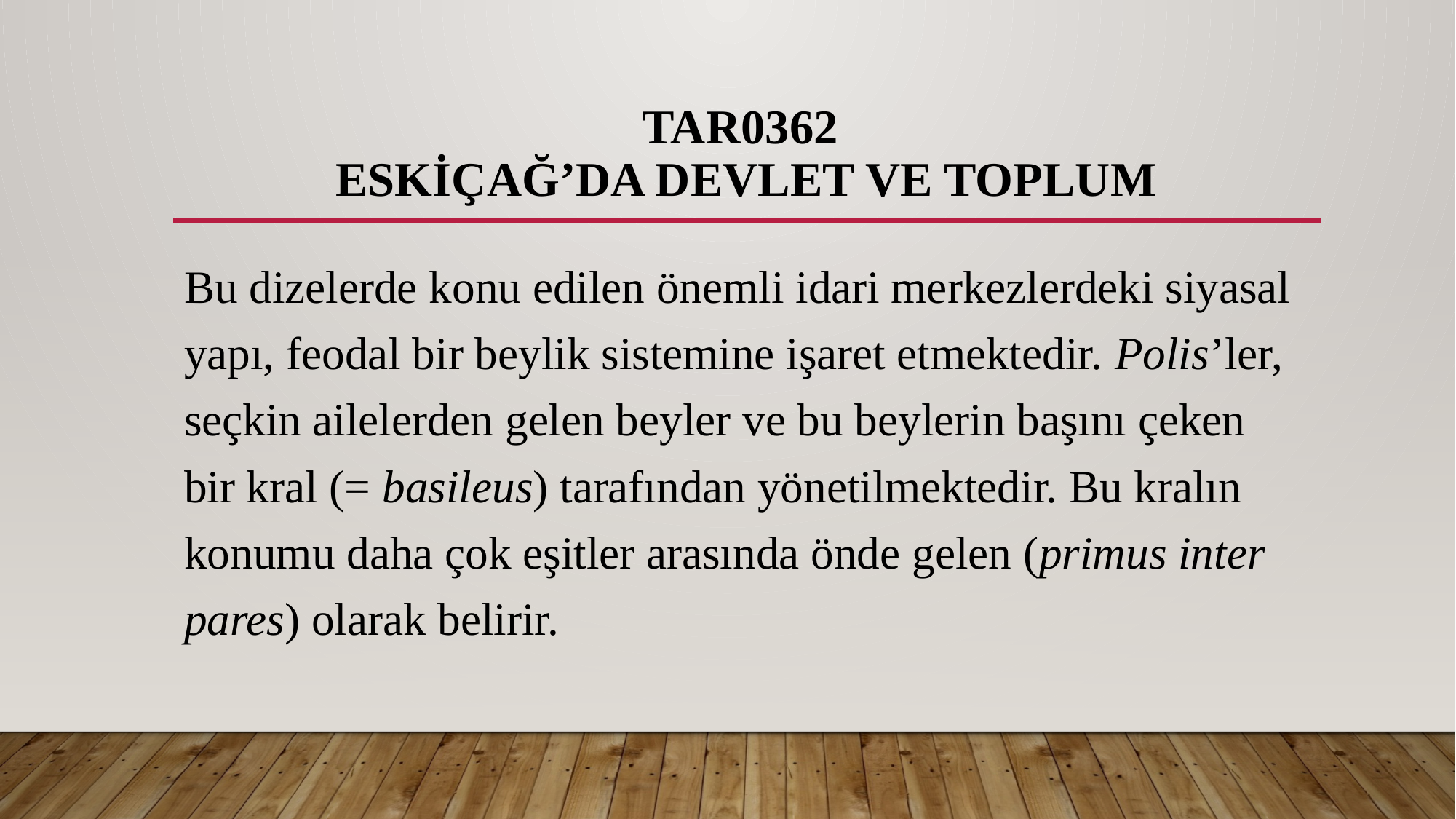

# TAR0362 ESKİÇAĞ’DA DEVLET VE TOPLUM
Bu dizelerde konu edilen önemli idari merkezlerdeki siyasal yapı, feodal bir beylik sistemine işaret etmektedir. Polis’ler, seçkin ailelerden gelen beyler ve bu beylerin başını çeken bir kral (= basileus) tarafından yönetilmektedir. Bu kralın konumu daha çok eşitler arasında önde gelen (primus inter pares) olarak belirir.